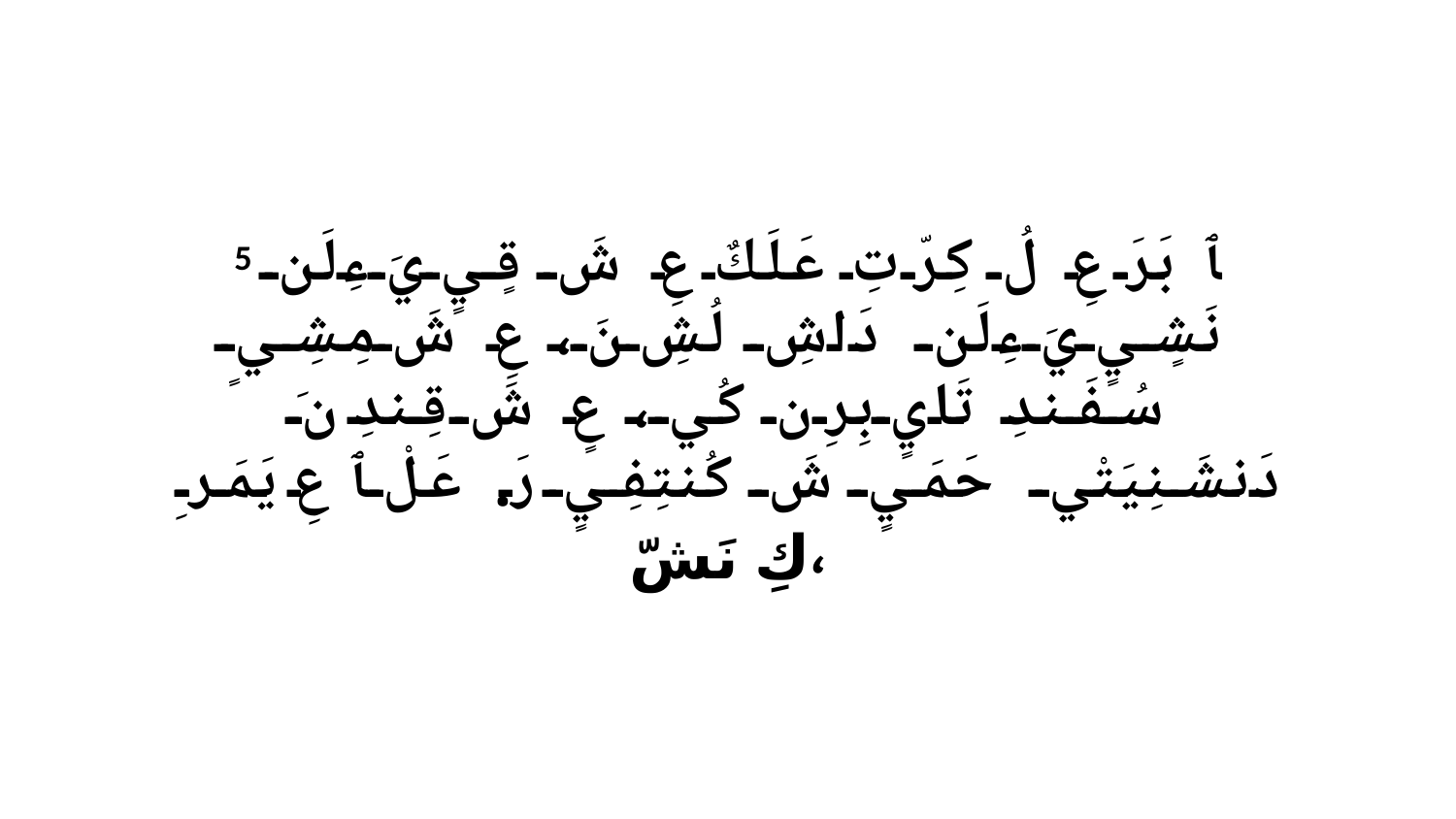

5 ﭑ بَرَ عِ لُ كِرّتِ عَلَكٌ عِ شَ قٍيٍ يَءِلَن نَشٍيٍ يَءِلَن دَاشِ لُشِ نَ، عِ شَ مِشِيٍ سُفَندِ تَايٍ بِرِن كُي، عٍ شَ قِندِ نَ دَنشَنِيَتْي حَمَيٍ شَ كُنتِفِيٍ رَ. عَلْ ﭑ عِ يَمَرِ كِ نَشّ،